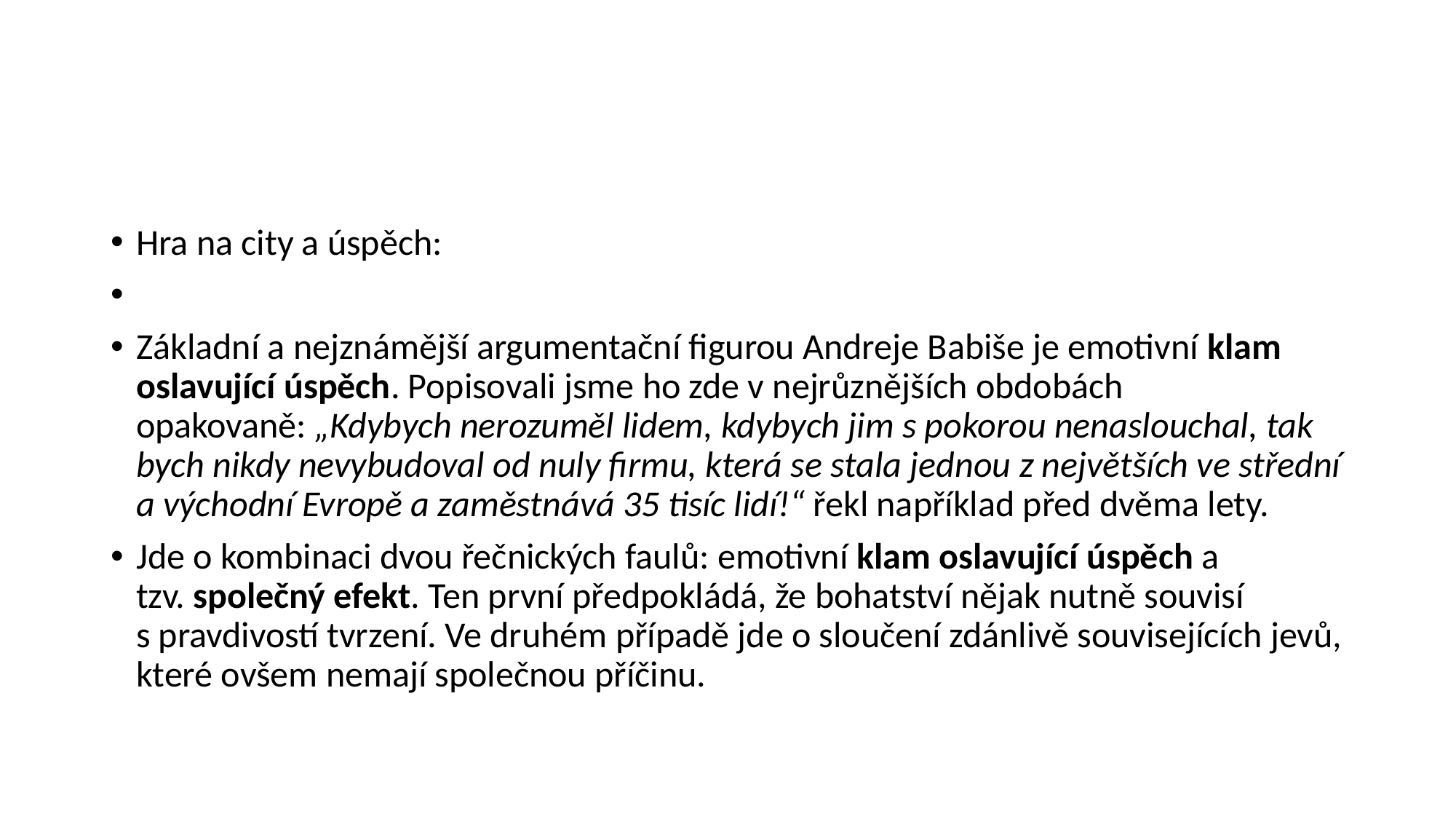

Hra na city a úspěch:

Základní a nejznámější argumentační figurou Andreje Babiše je emotivní klam oslavující úspěch. Popisovali jsme ho zde v nejrůznějších obdobách opakovaně: „Kdybych nerozuměl lidem, kdybych jim s pokorou nenaslouchal, tak bych nikdy nevybudoval od nuly firmu, která se stala jednou z největších ve střední a východní Evropě a zaměstnává 35 tisíc lidí!“ řekl například před dvěma lety.
Jde o kombinaci dvou řečnických faulů: emotivní klam oslavující úspěch a tzv. společný efekt. Ten první předpokládá, že bohatství nějak nutně souvisí s pravdivostí tvrzení. Ve druhém případě jde o sloučení zdánlivě souvisejících jevů, které ovšem nemají společnou příčinu.